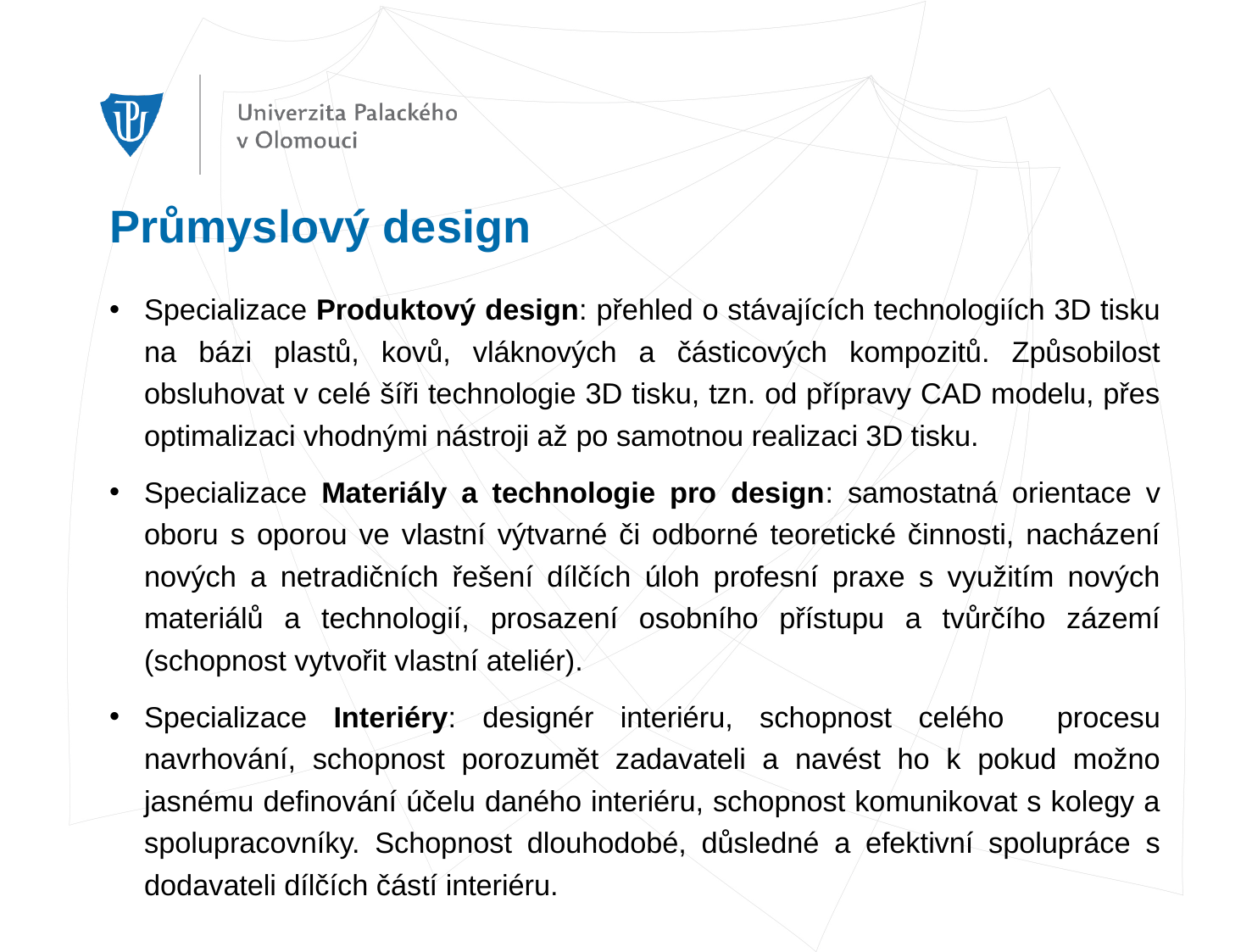

# Průmyslový design
Specializace Produktový design: přehled o stávajících technologiích 3D tisku na bázi plastů, kovů, vláknových a částicových kompozitů. Způsobilost obsluhovat v celé šíři technologie 3D tisku, tzn. od přípravy CAD modelu, přes optimalizaci vhodnými nástroji až po samotnou realizaci 3D tisku.
Specializace Materiály a technologie pro design: samostatná orientace v oboru s oporou ve vlastní výtvarné či odborné teoretické činnosti, nacházení nových a netradičních řešení dílčích úloh profesní praxe s využitím nových materiálů a technologií, prosazení osobního přístupu a tvůrčího zázemí (schopnost vytvořit vlastní ateliér).
Specializace Interiéry: designér interiéru, schopnost celého  procesu navrhování, schopnost porozumět zadavateli a navést ho k pokud možno jasnému definování účelu daného interiéru, schopnost komunikovat s kolegy a spolupracovníky. Schopnost dlouhodobé, důsledné a efektivní spolupráce s dodavateli dílčích částí interiéru.